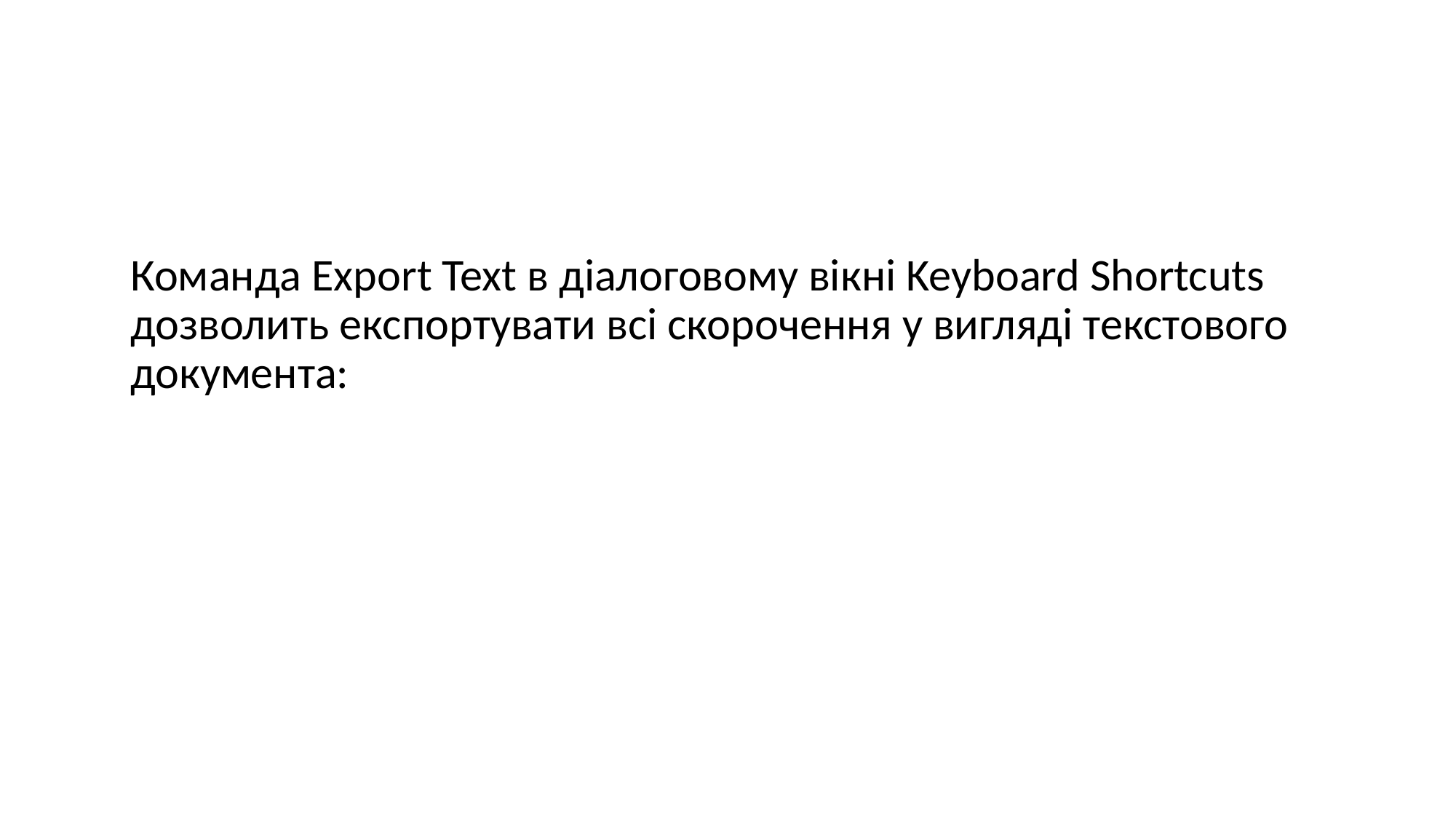

# Команда Export Text в діалоговому вікні Keyboard Shortcuts дозволить експортувати всі скорочення у вигляді текстового документа: